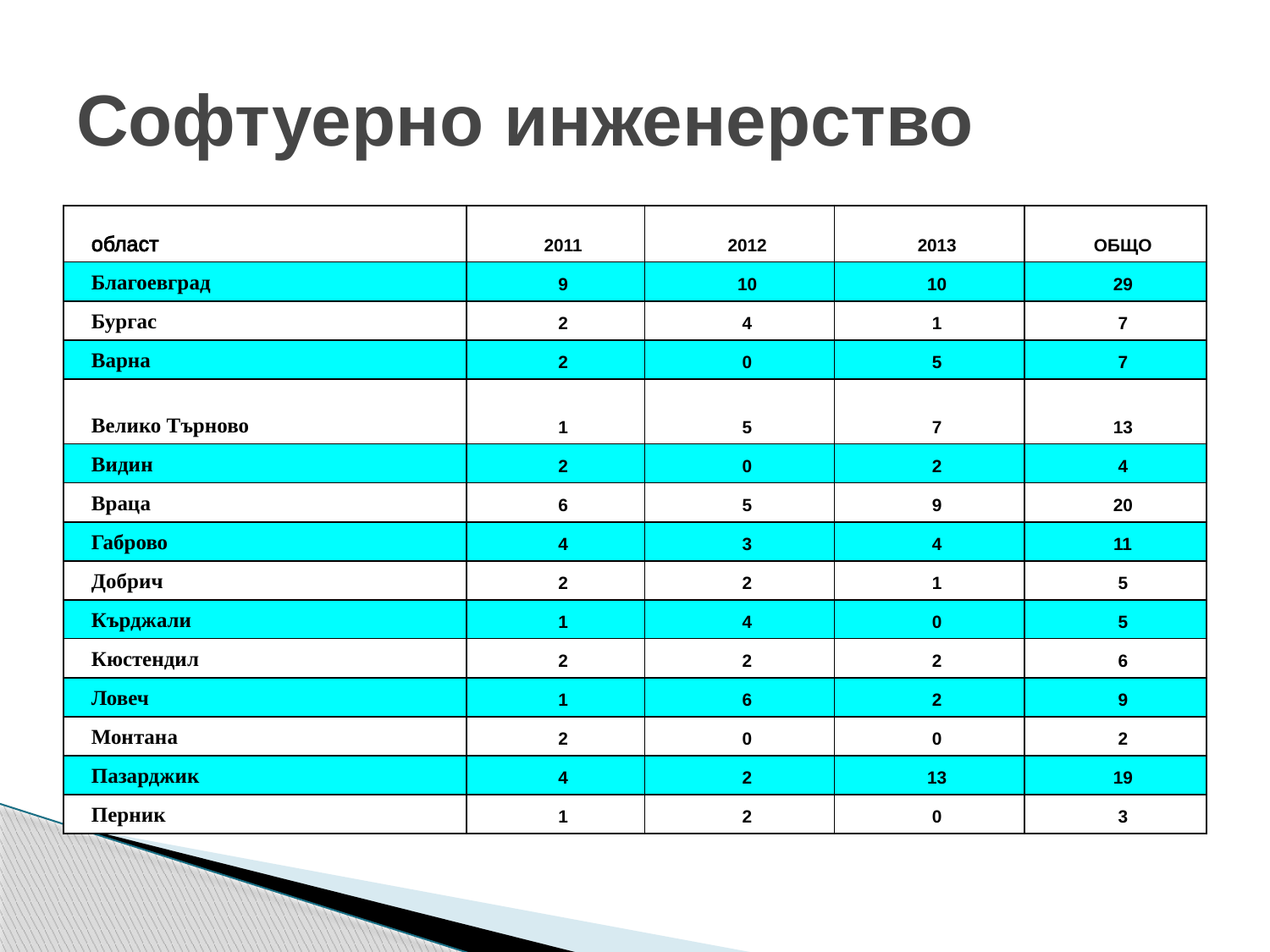

# Софтуерно инженерство
| област | 2011 | 2012 | 2013 | ОБЩО |
| --- | --- | --- | --- | --- |
| Благоевград | 9 | 10 | 10 | 29 |
| Бургас | 2 | 4 | 1 | 7 |
| Варна | 2 | 0 | 5 | 7 |
| Велико Търново | 1 | 5 | 7 | 13 |
| Видин | 2 | 0 | 2 | 4 |
| Враца | 6 | 5 | 9 | 20 |
| Габрово | 4 | 3 | 4 | 11 |
| Добрич | 2 | 2 | 1 | 5 |
| Кърджали | 1 | 4 | 0 | 5 |
| Кюстендил | 2 | 2 | 2 | 6 |
| Ловеч | 1 | 6 | 2 | 9 |
| Монтана | 2 | 0 | 0 | 2 |
| Пазарджик | 4 | 2 | 13 | 19 |
| Перник | 1 | 2 | 0 | 3 |